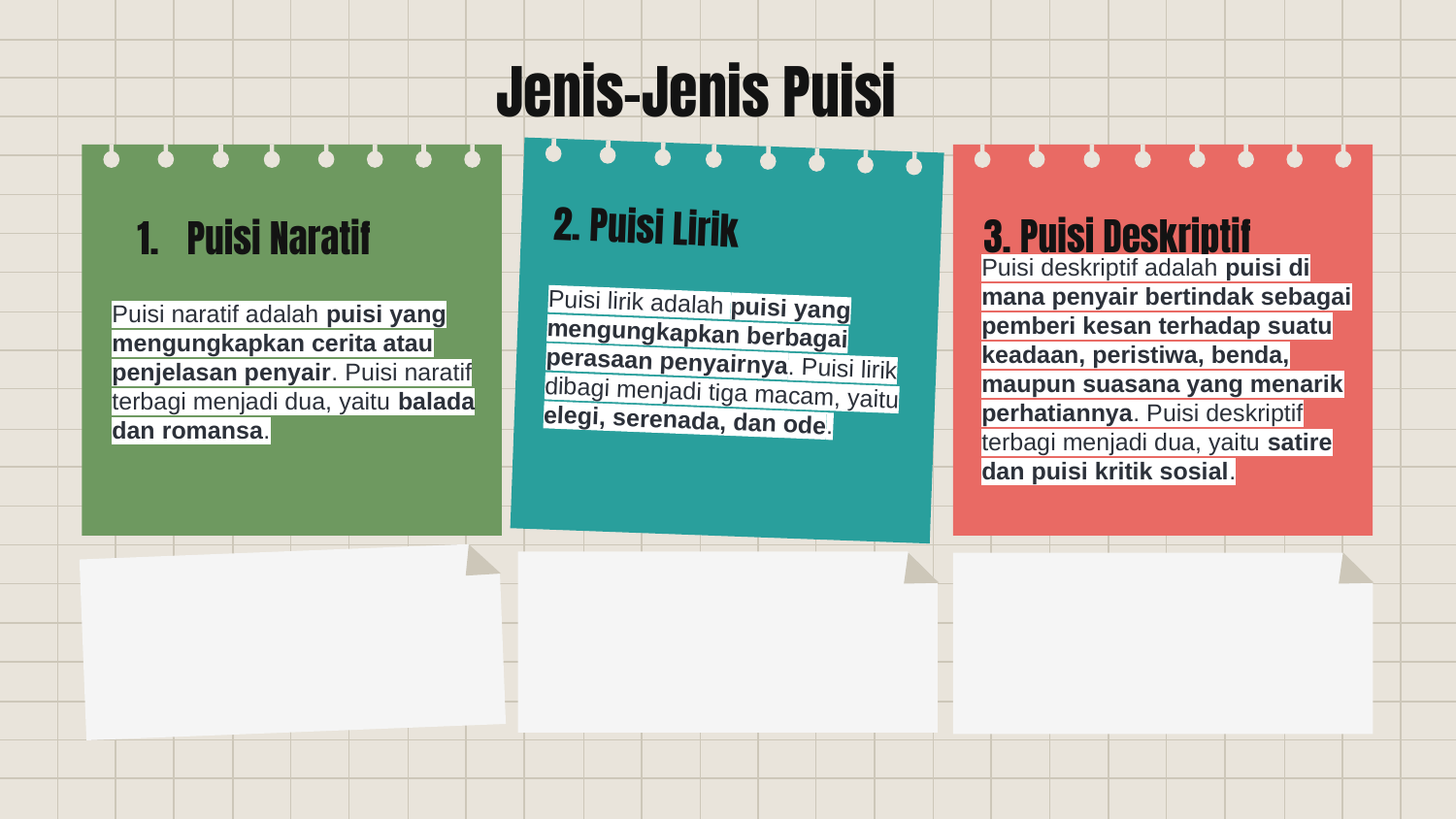

Jenis-Jenis Puisi

2. Puisi Lirik
3. Puisi Deskriptif
# Puisi Naratif
Puisi lirik adalah puisi yang mengungkapkan berbagai perasaan penyairnya. Puisi lirik dibagi menjadi tiga macam, yaitu elegi, serenada, dan ode.
Puisi deskriptif adalah puisi di mana penyair bertindak sebagai pemberi kesan terhadap suatu keadaan, peristiwa, benda, maupun suasana yang menarik perhatiannya. Puisi deskriptif terbagi menjadi dua, yaitu satire dan puisi kritik sosial.
Puisi naratif adalah puisi yang mengungkapkan cerita atau penjelasan penyair. Puisi naratif terbagi menjadi dua, yaitu balada dan romansa.